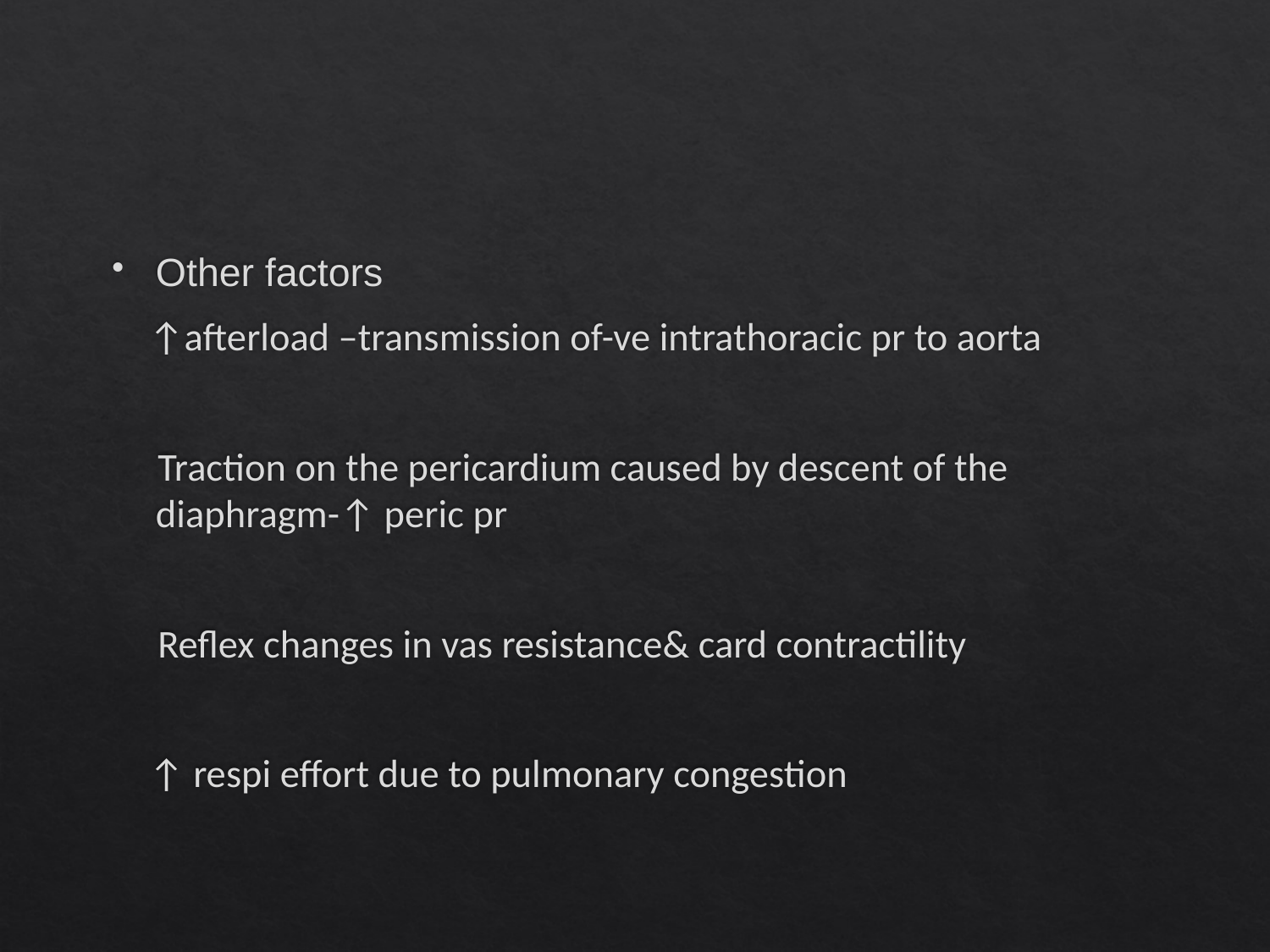

#
Other factors
    ↑afterload –transmission of-ve intrathoracic pr to aorta

     Traction on the pericardium caused by descent of the diaphragm-↑ peric pr

     Reflex changes in vas resistance& card contractility

    ↑ respi effort due to pulmonary congestion